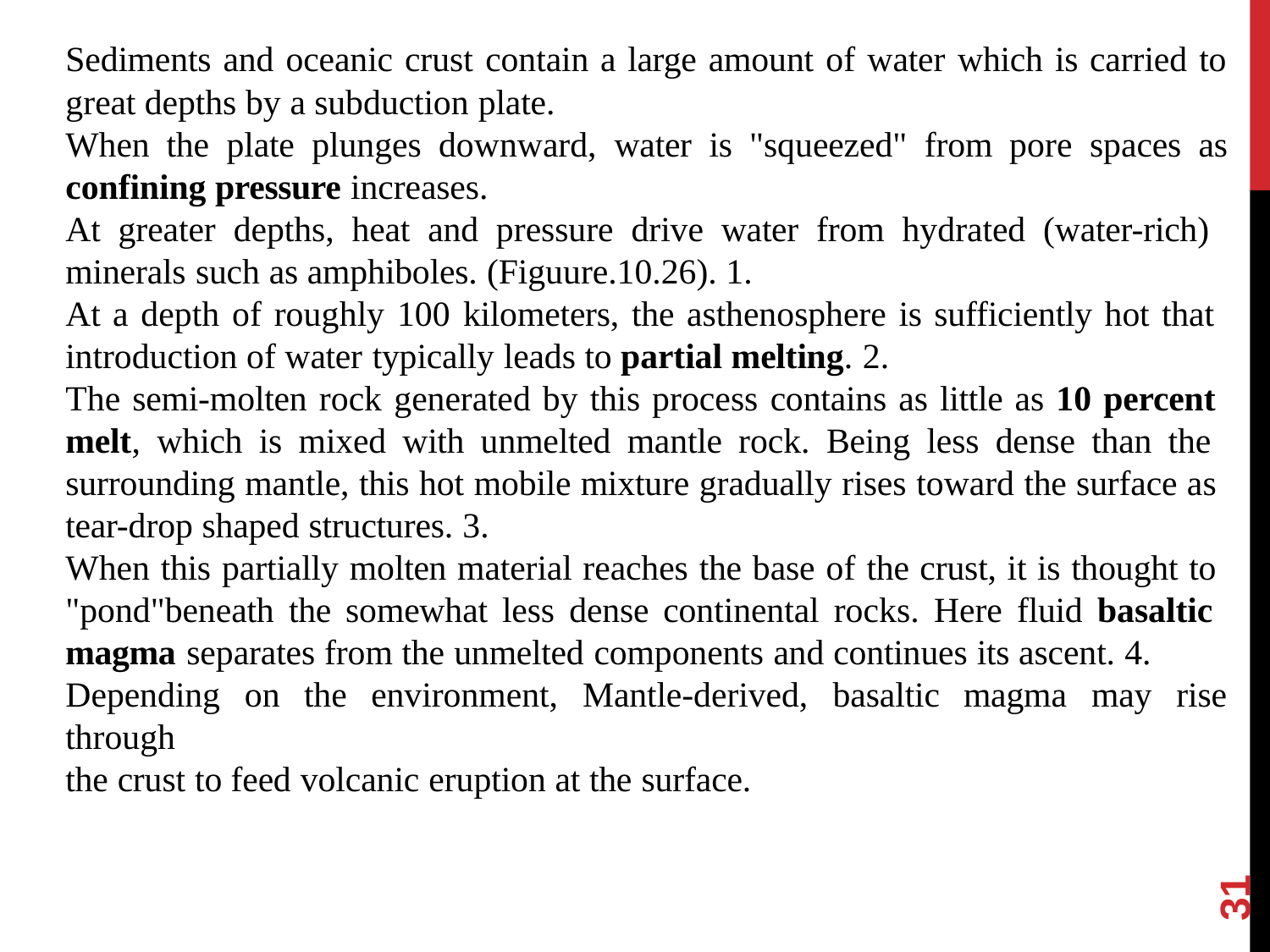

Sediments and oceanic crust contain a large amount of water which is carried to
great depths by a subduction plate.
When the plate plunges downward, water is "squeezed" from pore spaces as
confining pressure increases.
At greater depths, heat and pressure drive water from hydrated (water-rich)  minerals such as amphiboles. (Figuure.10.26). 1.
At a depth of roughly 100 kilometers, the asthenosphere is sufficiently hot that  introduction of water typically leads to partial melting. 2.
The semi-molten rock generated by this process contains as little as 10 percent  melt, which is mixed with unmelted mantle rock. Being less dense than the  surrounding mantle, this hot mobile mixture gradually rises toward the surface as  tear-drop shaped structures. 3.
When this partially molten material reaches the base of the crust, it is thought to  "pond"beneath the somewhat less dense continental rocks. Here fluid basaltic  magma separates from the unmelted components and continues its ascent. 4.
Depending on the environment, Mantle-derived, basaltic magma may rise through
the crust to feed volcanic eruption at the surface.
31